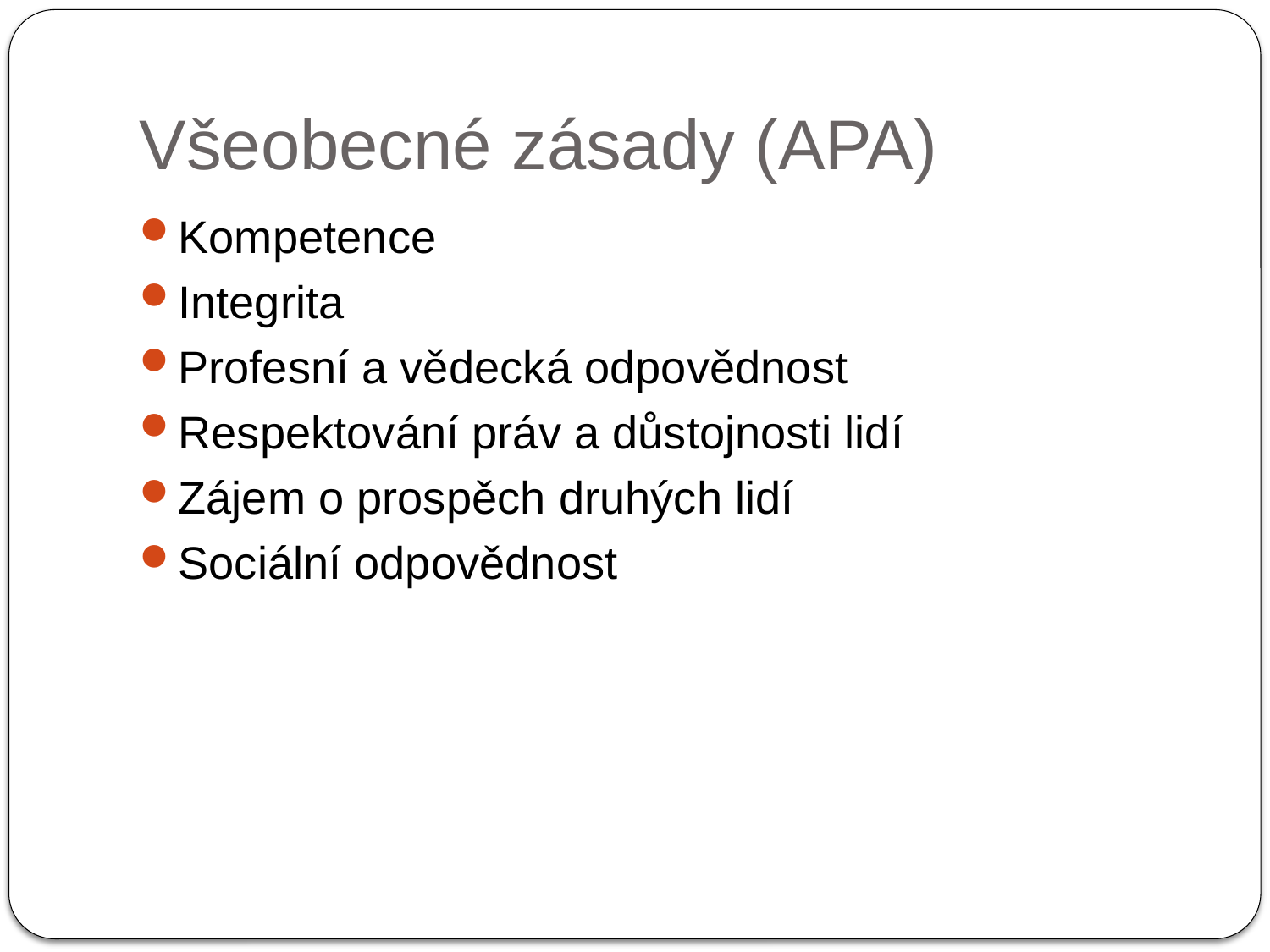

# Všeobecné zásady (APA)
Kompetence
Integrita
Profesní a vědecká odpovědnost
Respektování práv a důstojnosti lidí
Zájem o prospěch druhých lidí
Sociální odpovědnost